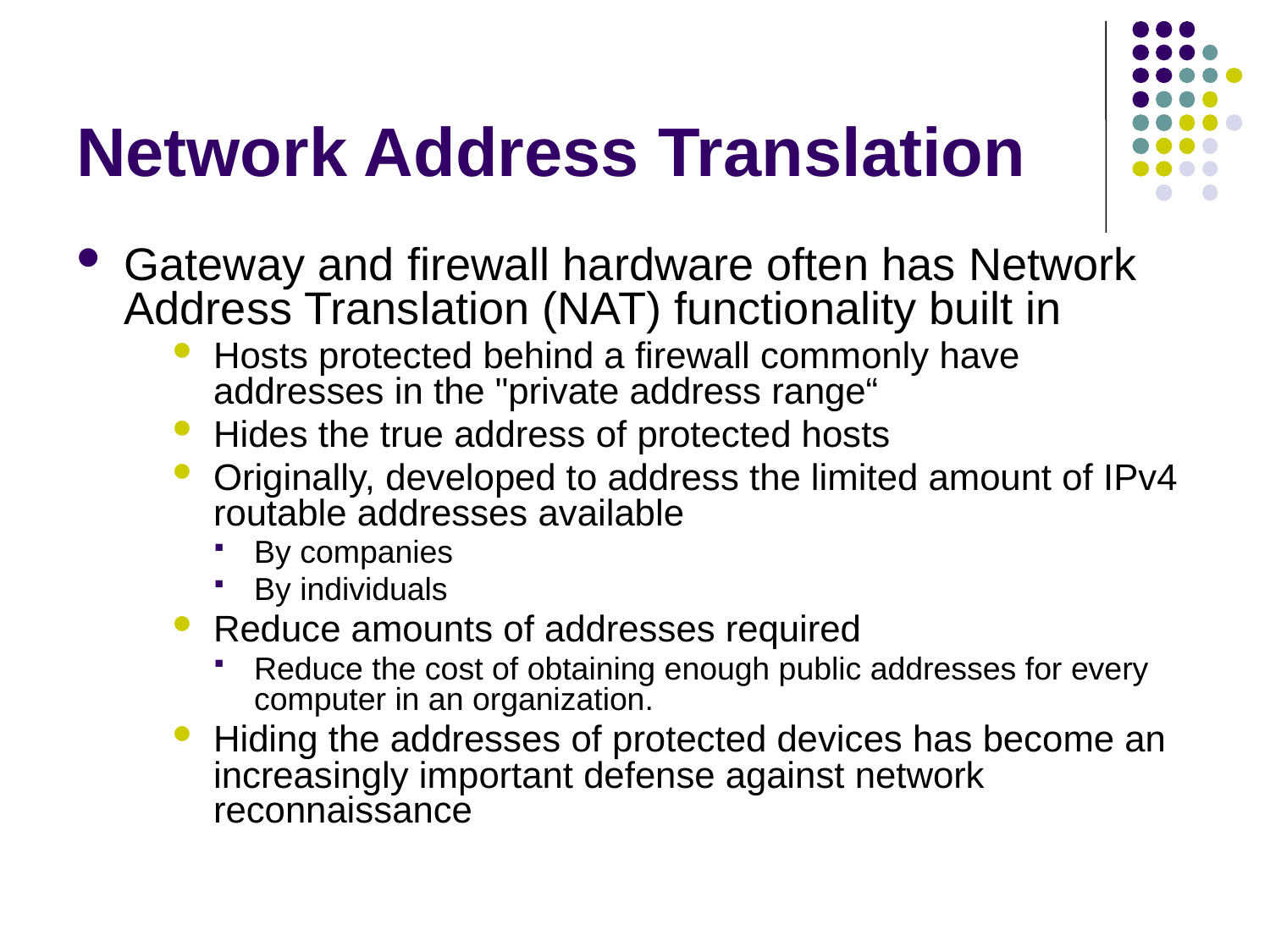

# Network Address Translation
Gateway and firewall hardware often has Network Address Translation (NAT) functionality built in
Hosts protected behind a firewall commonly have addresses in the "private address range“
Hides the true address of protected hosts
Originally, developed to address the limited amount of IPv4 routable addresses available
By companies
By individuals
Reduce amounts of addresses required
Reduce the cost of obtaining enough public addresses for every computer in an organization.
Hiding the addresses of protected devices has become an increasingly important defense against network reconnaissance